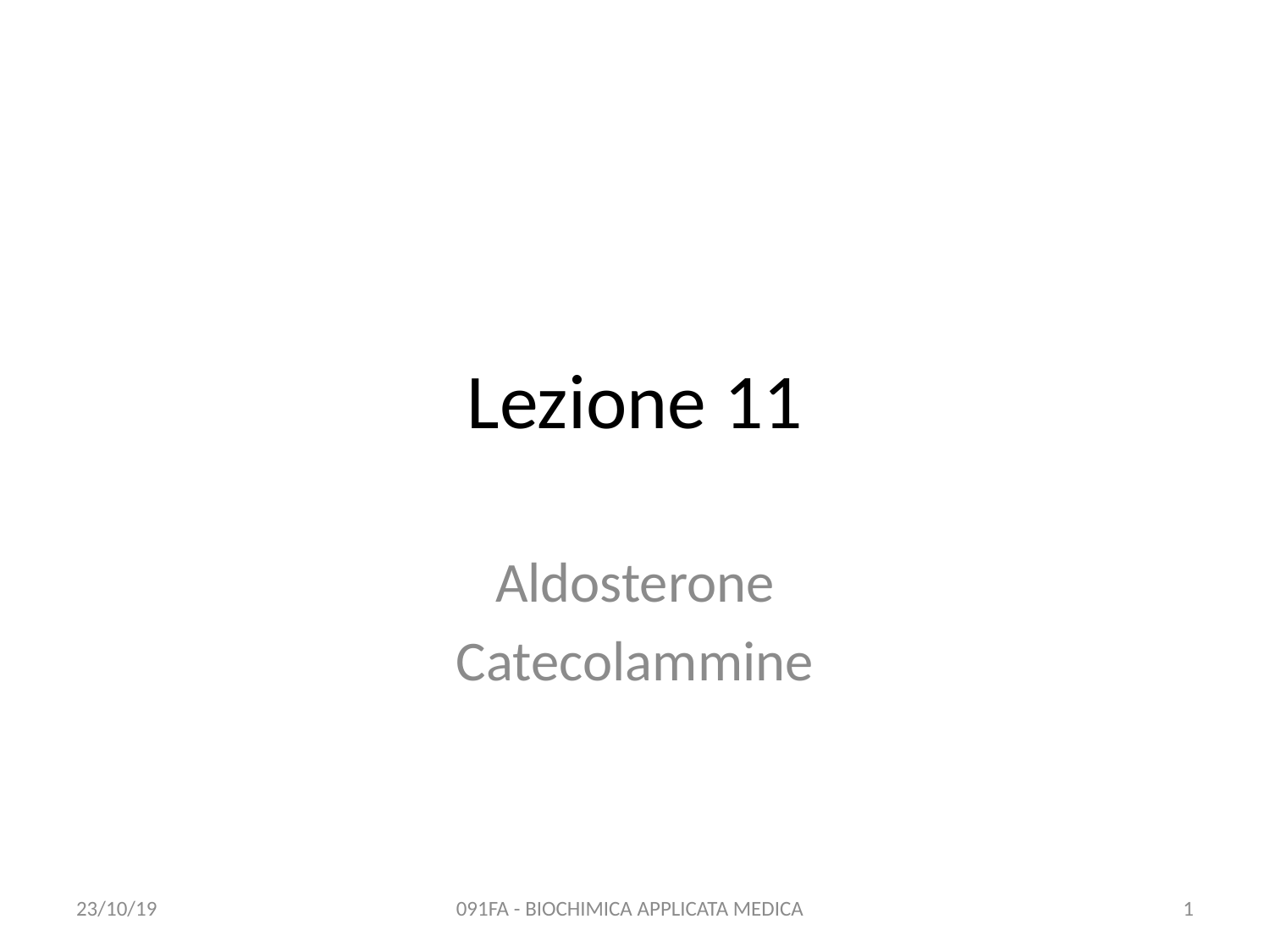

# Lezione 11
Aldosterone
Catecolammine
23/10/19
091FA - BIOCHIMICA APPLICATA MEDICA
1